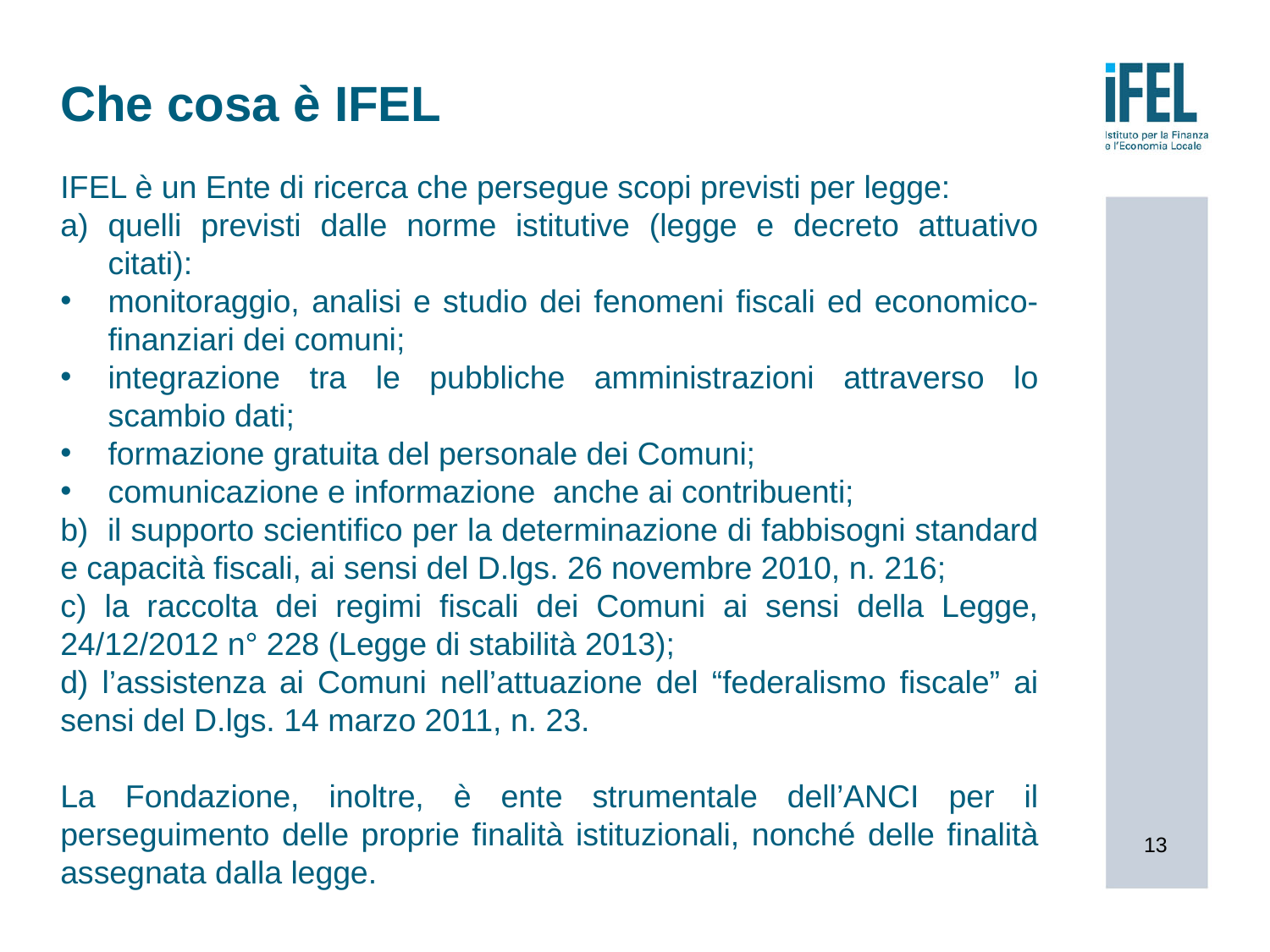

# Che cosa è IFEL
IFEL è un Ente di ricerca che persegue scopi previsti per legge:
quelli previsti dalle norme istitutive (legge e decreto attuativo citati):
monitoraggio, analisi e studio dei fenomeni fiscali ed economico-finanziari dei comuni;
integrazione tra le pubbliche amministrazioni attraverso lo scambio dati;
formazione gratuita del personale dei Comuni;
comunicazione e informazione  anche ai contribuenti;
b)  il supporto scientifico per la determinazione di fabbisogni standard e capacità fiscali, ai sensi del D.lgs. 26 novembre 2010, n. 216;
c) la raccolta dei regimi fiscali dei Comuni ai sensi della Legge, 24/12/2012 n° 228 (Legge di stabilità 2013);
d) l’assistenza ai Comuni nell’attuazione del “federalismo fiscale” ai sensi del D.lgs. 14 marzo 2011, n. 23.

La Fondazione, inoltre, è ente strumentale dell’ANCI per il perseguimento delle proprie finalità istituzionali, nonché delle finalità assegnata dalla legge.

13